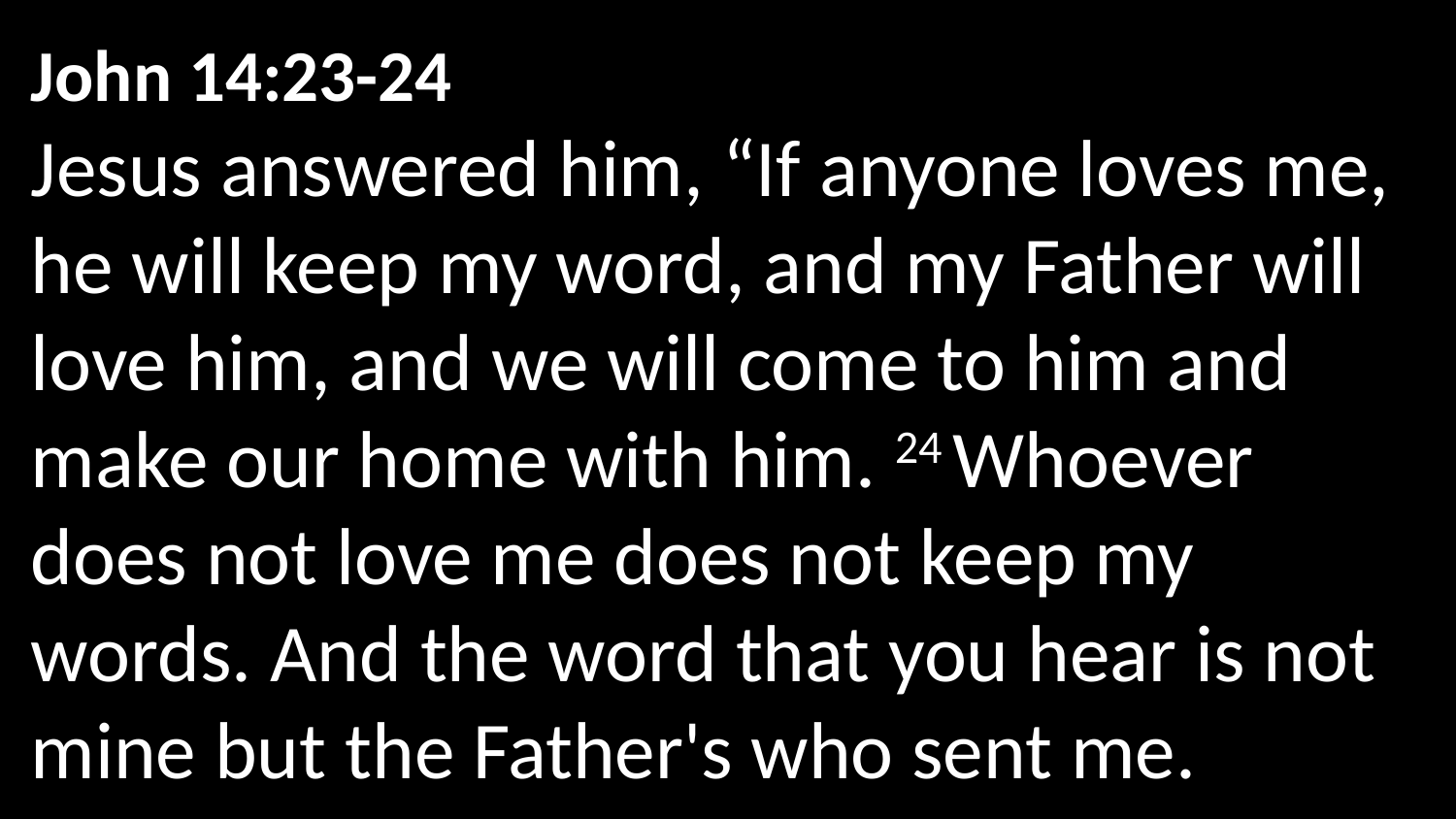

John 14:23-24
Jesus answered him, “If anyone loves me, he will keep my word, and my Father will love him, and we will come to him and  make our home with him. 24 Whoever does not love me does not keep my words. And the word that you hear is not mine but the Father's who sent me.